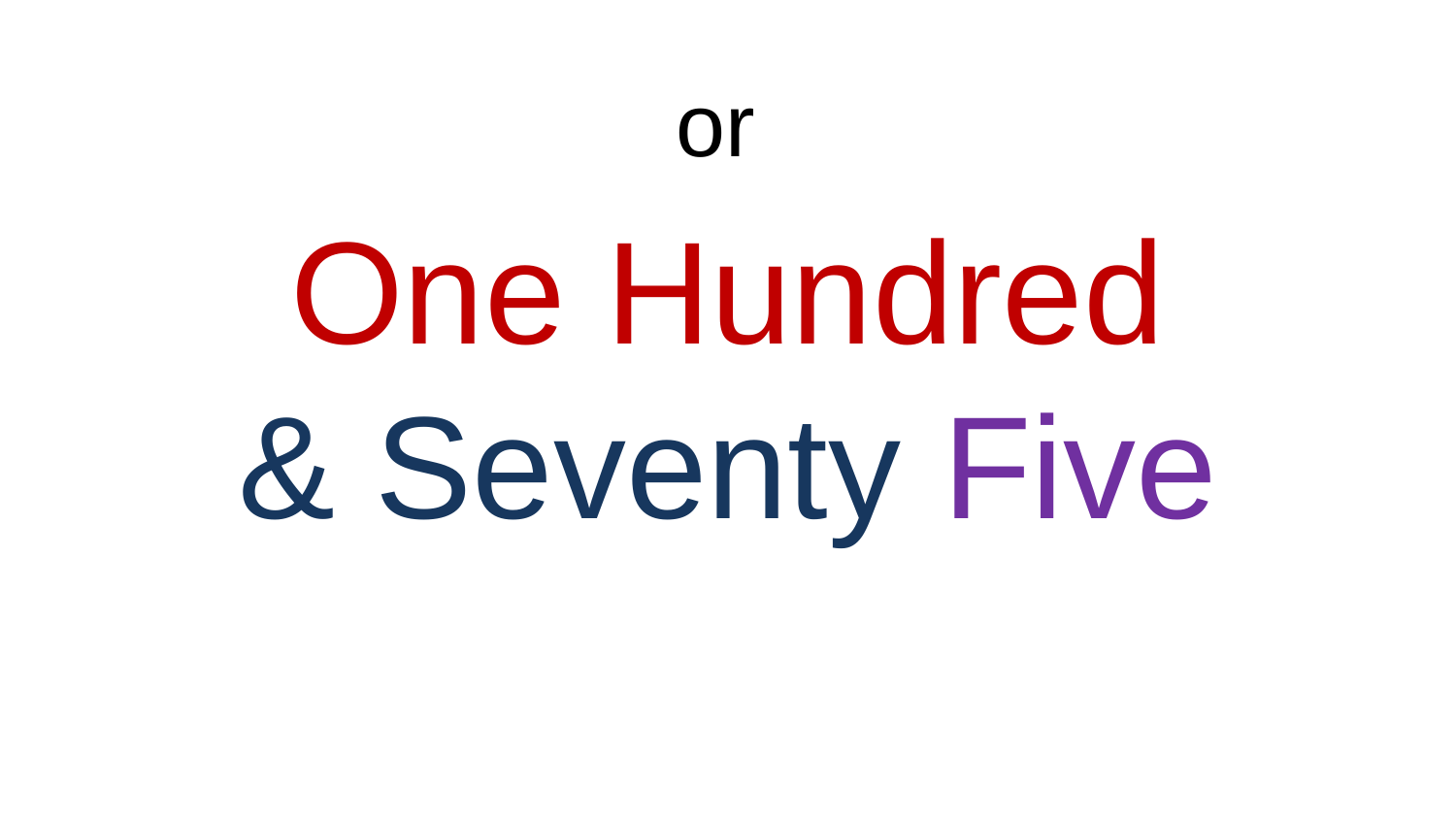

# or
One Hundred & Seventy Five